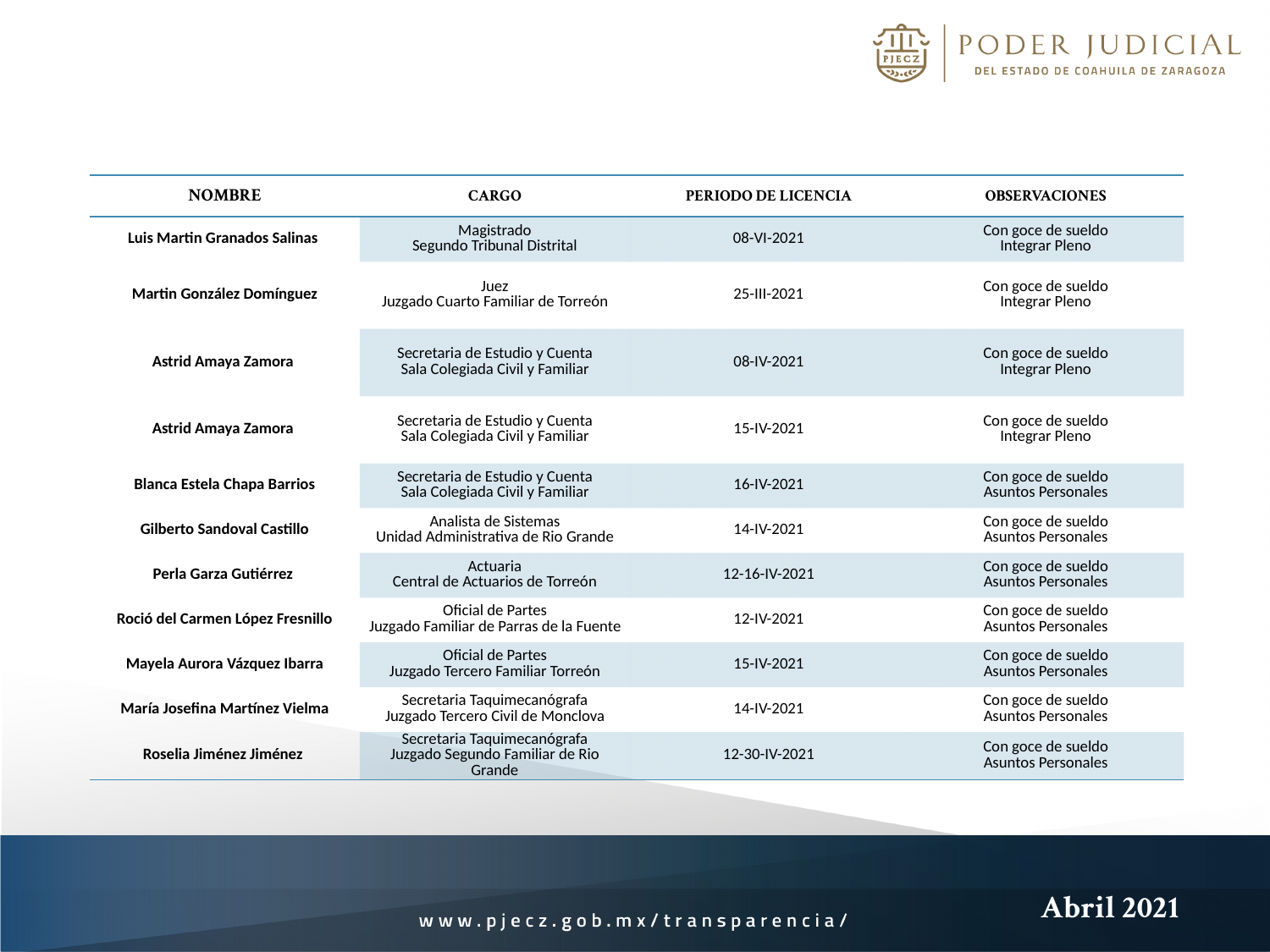

| NOMBRE | CARGO | PERIODO DE LICENCIA | OBSERVACIONES |
| --- | --- | --- | --- |
| Luis Martin Granados Salinas | Magistrado Segundo Tribunal Distrital | 08-VI-2021 | Con goce de sueldo Integrar Pleno |
| Martin González Domínguez | Juez Juzgado Cuarto Familiar de Torreón | 25-III-2021 | Con goce de sueldo Integrar Pleno |
| Astrid Amaya Zamora | Secretaria de Estudio y Cuenta Sala Colegiada Civil y Familiar | 08-IV-2021 | Con goce de sueldo Integrar Pleno |
| Astrid Amaya Zamora | Secretaria de Estudio y Cuenta Sala Colegiada Civil y Familiar | 15-IV-2021 | Con goce de sueldo Integrar Pleno |
| Blanca Estela Chapa Barrios | Secretaria de Estudio y Cuenta Sala Colegiada Civil y Familiar | 16-IV-2021 | Con goce de sueldo Asuntos Personales |
| Gilberto Sandoval Castillo | Analista de Sistemas Unidad Administrativa de Rio Grande | 14-IV-2021 | Con goce de sueldo Asuntos Personales |
| Perla Garza Gutiérrez | Actuaria Central de Actuarios de Torreón | 12-16-IV-2021 | Con goce de sueldo Asuntos Personales |
| Roció del Carmen López Fresnillo | Oficial de Partes Juzgado Familiar de Parras de la Fuente | 12-IV-2021 | Con goce de sueldo Asuntos Personales |
| Mayela Aurora Vázquez Ibarra | Oficial de Partes Juzgado Tercero Familiar Torreón | 15-IV-2021 | Con goce de sueldo Asuntos Personales |
| María Josefina Martínez Vielma | Secretaria Taquimecanógrafa Juzgado Tercero Civil de Monclova | 14-IV-2021 | Con goce de sueldo Asuntos Personales |
| Roselia Jiménez Jiménez | Secretaria Taquimecanógrafa Juzgado Segundo Familiar de Rio Grande | 12-30-IV-2021 | Con goce de sueldo Asuntos Personales |
Abril 2021